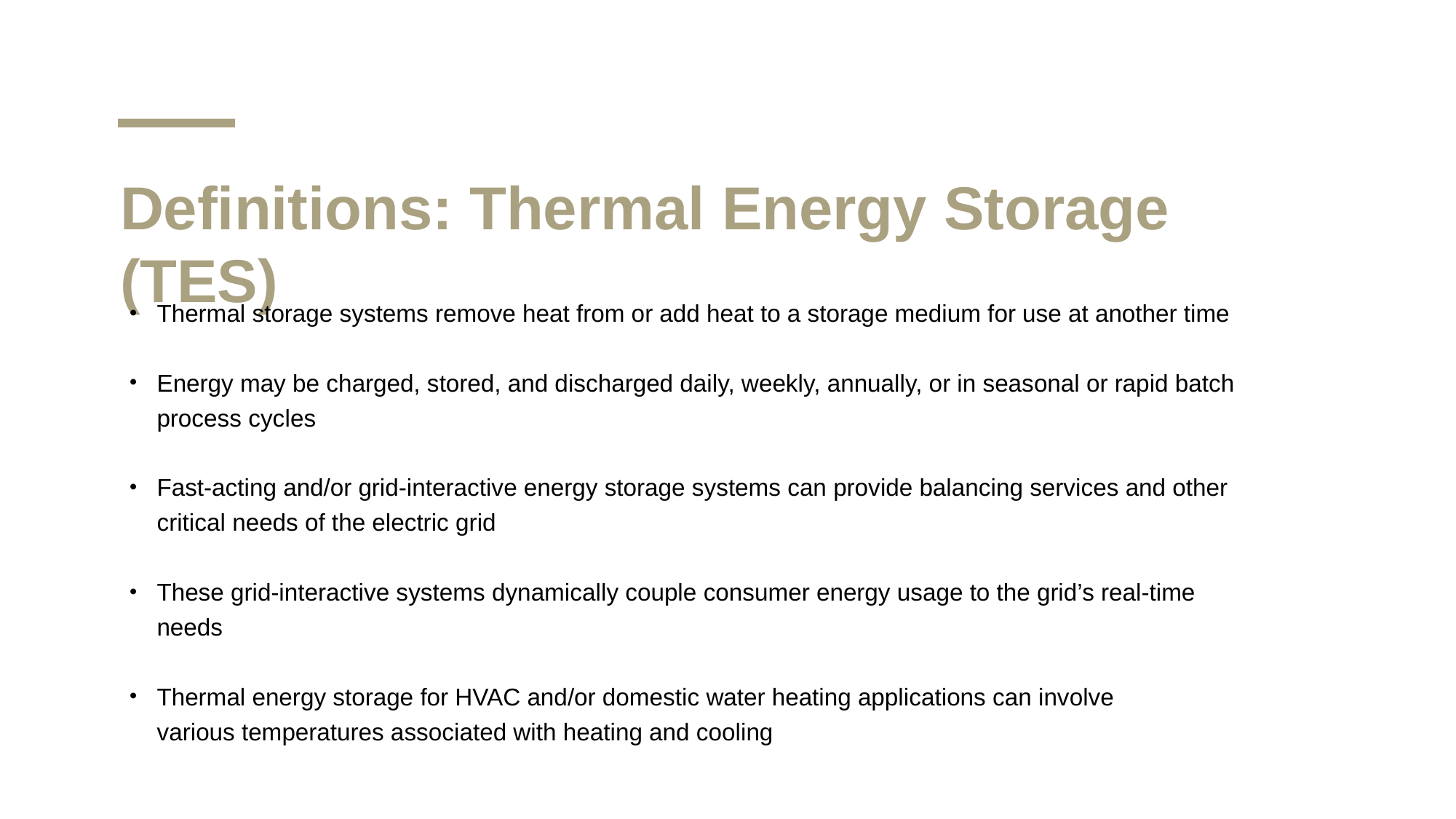

# Definitions: Thermal Energy Storage (TES)
Thermal storage systems remove heat from or add heat to a storage medium for use at another time

Energy may be charged, stored, and discharged daily, weekly, annually, or in seasonal or rapid batch process cycles
Fast-acting and/or grid-interactive energy storage systems can provide balancing services and other critical needs of the electric grid
These grid-interactive systems dynamically couple consumer energy usage to the grid’s real-time needs

Thermal energy storage for HVAC and/or domestic water heating applications can involve various temperatures associated with heating and cooling